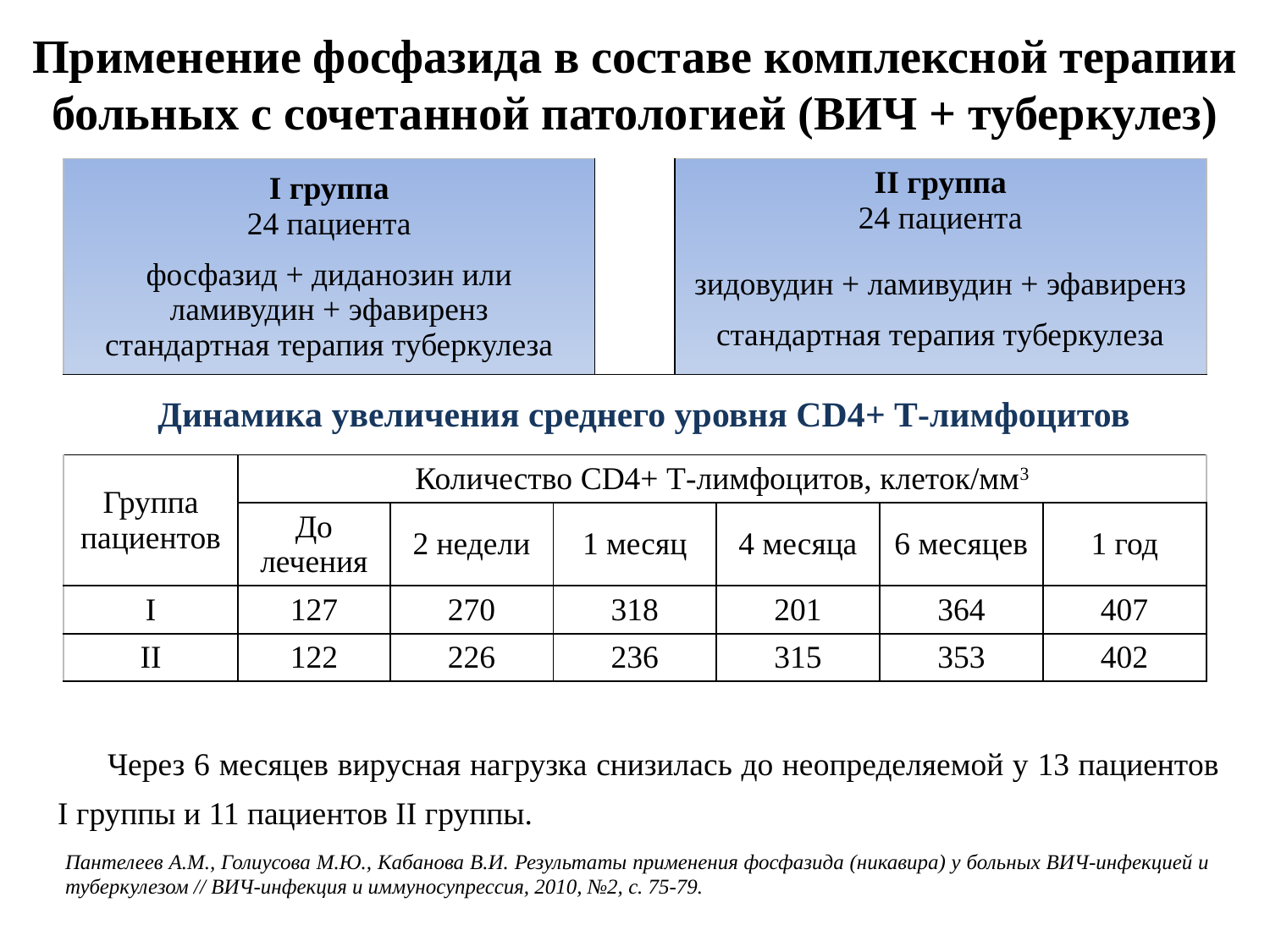

# Применение фосфазида в составе комплексной терапии больных с сочетанной патологией (ВИЧ + туберкулез)
| I группа 24 пациента фосфазид + диданозин или ламивудин + эфавиренз стандартная терапия туберкулеза |  |  |  |  | II группа 24 пациента зидовудин + ламивудин + эфавиренз стандартная терапия туберкулеза |  |  |  |
| --- | --- | --- | --- | --- | --- | --- | --- | --- |
| Динамика увеличения среднего уровня CD4+ Т-лимфоцитов |  |  |  |  |  |  |  |  |
| Группа пациентов | Количество CD4+ Т-лимфоцитов, клеток/мм3 |  |  |  |  |  |  |  |
|  | До лечения | 2 недели | 1 месяц |  |  | 4 месяца | 6 месяцев | 1 год |
| I | 127 | 270 | 318 |  |  | 201 | 364 | 407 |
| II | 122 | 226 | 236 |  |  | 315 | 353 | 402 |
|  |  |  |  |  |  |  |  |  |
Через 6 месяцев вирусная нагрузка снизилась до неопределяемой у 13 пациентов I группы и 11 пациентов II группы.
Пантелеев А.М., Голиусова М.Ю., Кабанова В.И. Результаты применения фосфазида (никавира) у больных ВИЧ-инфекцией и туберкулезом // ВИЧ-инфекция и иммуносупрессия, 2010, №2, с. 75-79.